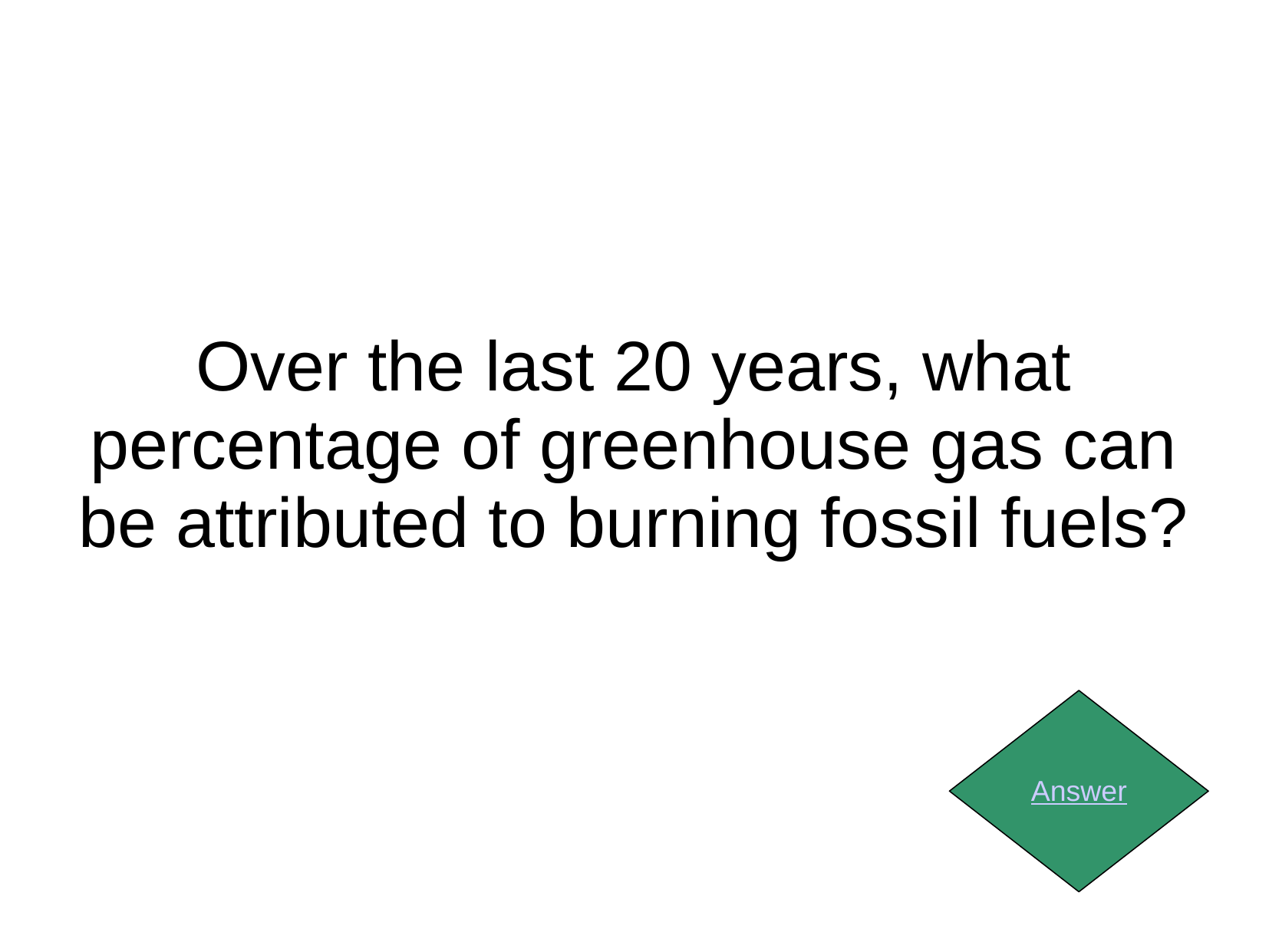

Over the last 20 years, what percentage of greenhouse gas can be attributed to burning fossil fuels?
Answer